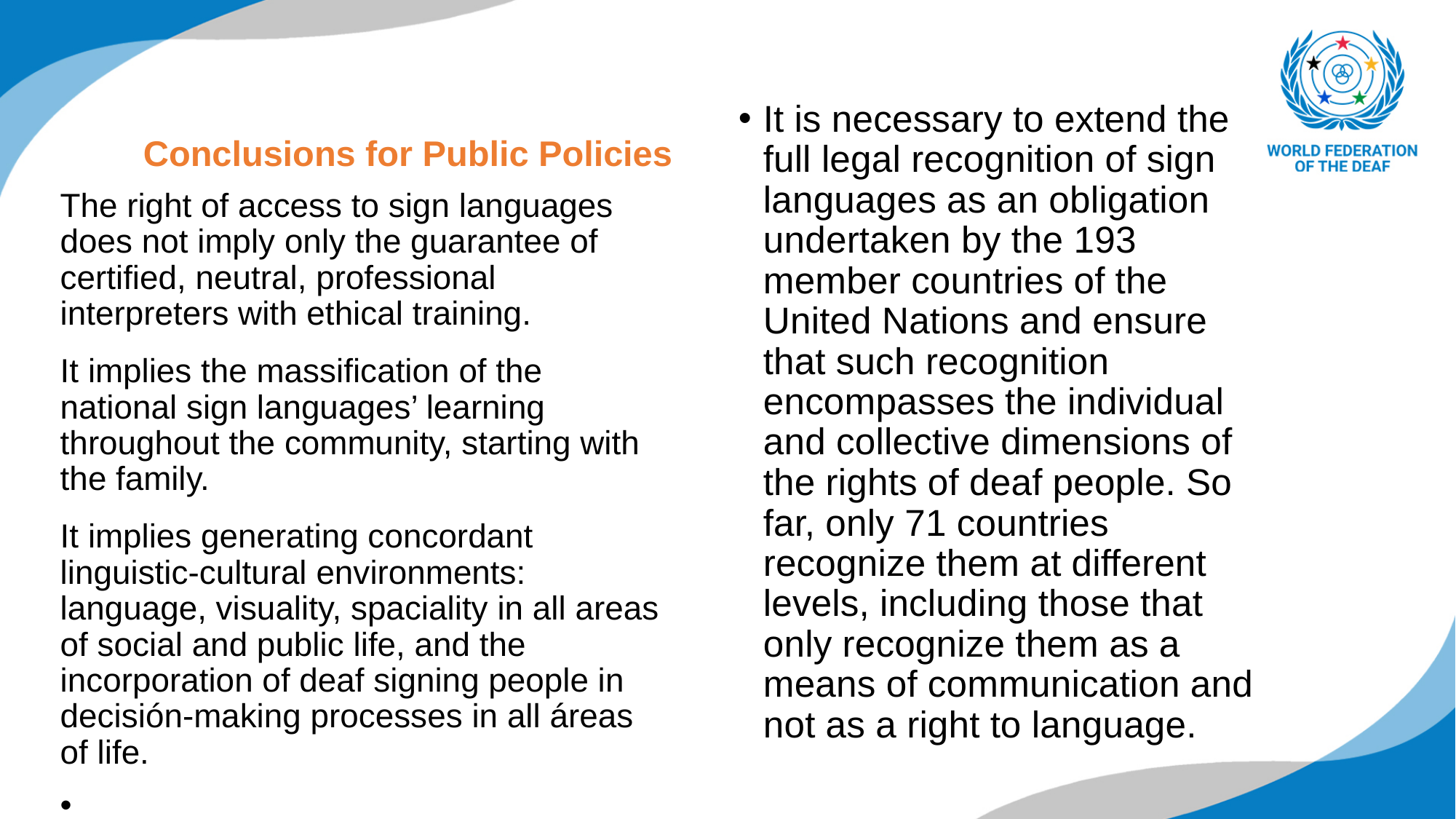

It is necessary to extend the full legal recognition of sign languages as an obligation undertaken by the 193 member countries of the United Nations and ensure that such recognition encompasses the individual and collective dimensions of the rights of deaf people. So far, only 71 countries recognize them at different levels, including those that only recognize them as a means of communication and not as a right to language.
# Conclusions for Public Policies

The right of access to sign languages does not imply only the guarantee of certified, neutral, professional interpreters with ethical training.
It implies the massification of the national sign languages’ learning throughout the community, starting with the family.
It implies generating concordant linguistic-cultural environments: language, visuality, spaciality in all areas of social and public life, and the incorporation of deaf signing people in decisión-making processes in all áreas of life.